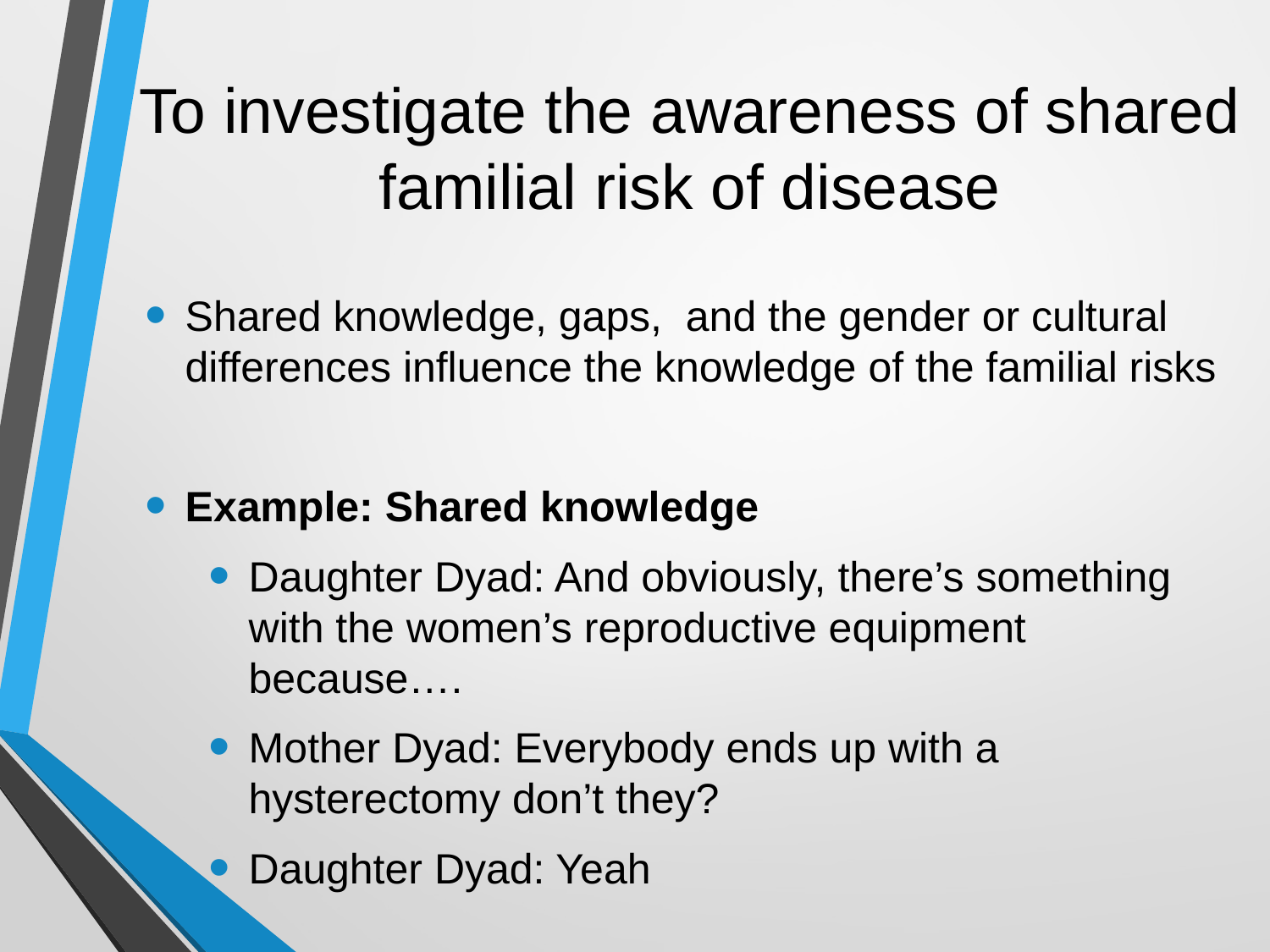

# To investigate the awareness of shared familial risk of disease
Shared knowledge, gaps,  and the gender or cultural differences influence the knowledge of the familial risks

Example: Shared knowledge
Daughter Dyad: And obviously, there’s something with the women’s reproductive equipment because….
Mother Dyad: Everybody ends up with a hysterectomy don’t they?
Daughter Dyad: Yeah